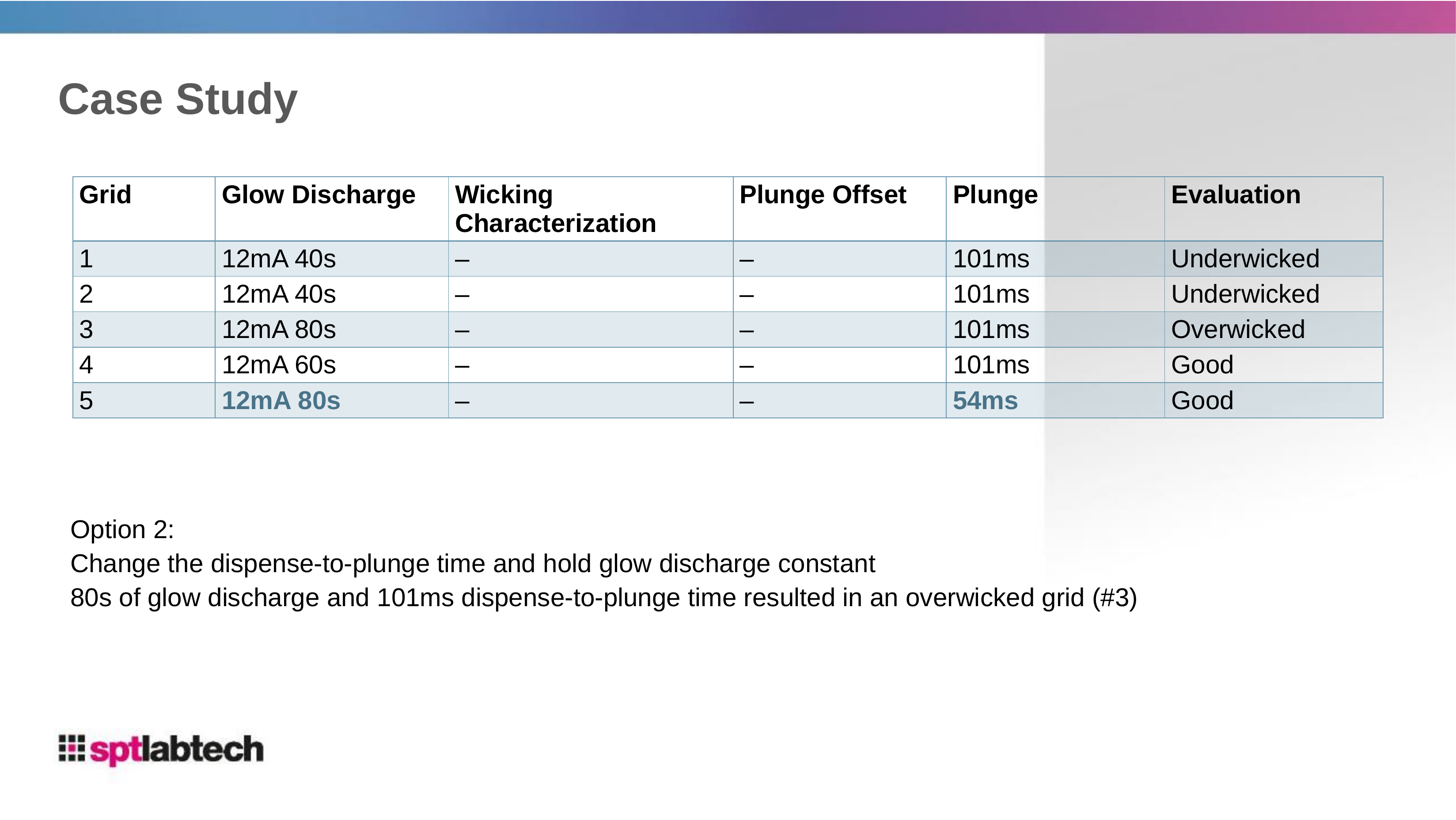

# Case Study
| Grid | Glow Discharge | Wicking Characterization | Plunge Offset | Plunge | Evaluation |
| --- | --- | --- | --- | --- | --- |
| 1 | 12mA 40s | – | – | 101ms | Underwicked |
| 2 | 12mA 40s | – | – | 101ms | Underwicked |
| 3 | 12mA 80s | – | – | 101ms | Overwicked |
| 4 | 12mA 60s | – | – | 101ms | Good |
| 5 | 12mA 80s | – | – | 54ms | Good |
Option 2:
Change the dispense-to-plunge time and hold glow discharge constant
80s of glow discharge and 101ms dispense-to-plunge time resulted in an overwicked grid (#3)